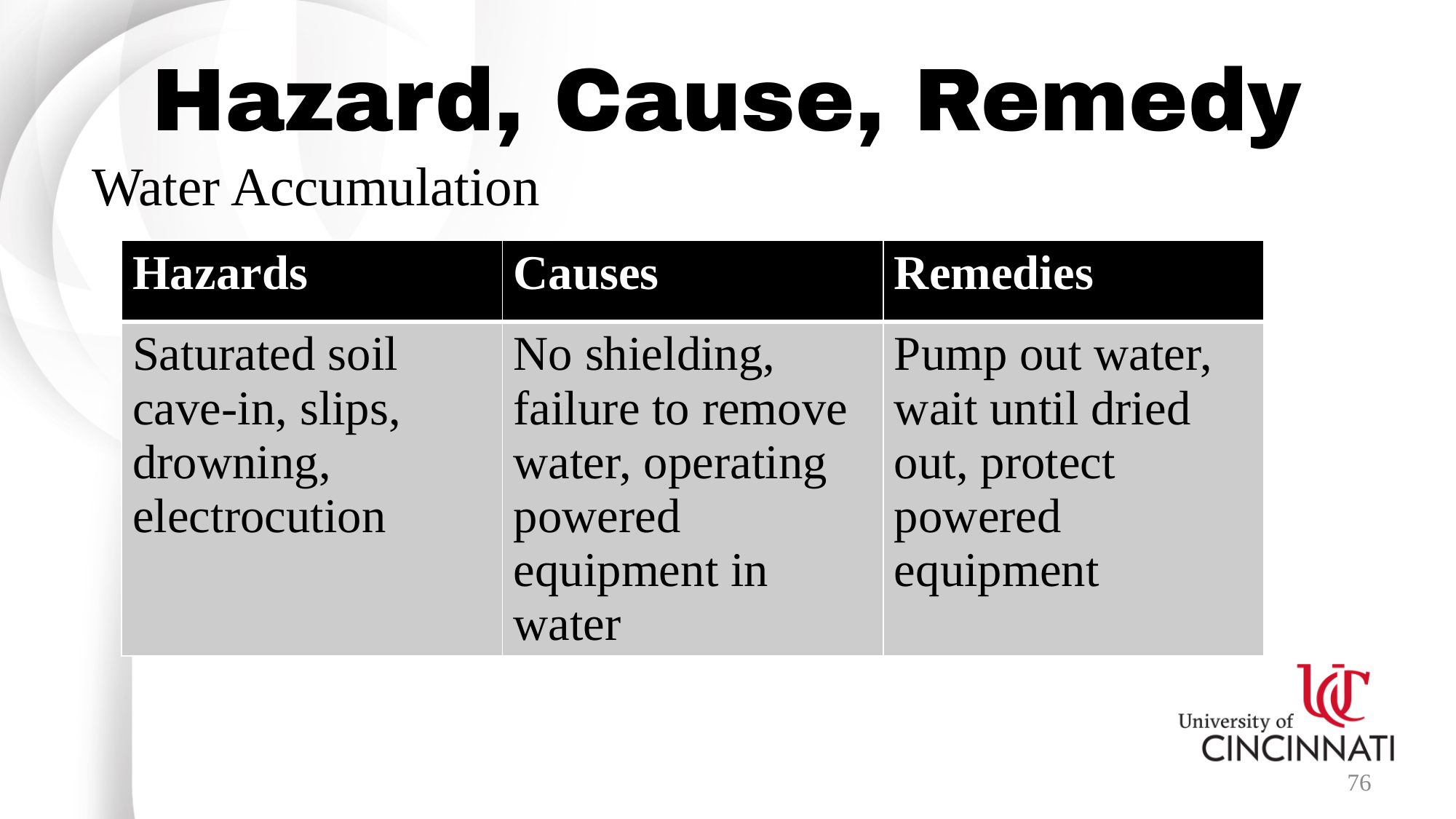

# Hazard, Cause, Remedy
Water Accumulation

| Hazards | Causes | Remedies |
| --- | --- | --- |
| Saturated soil cave-in, slips, drowning, electrocution | No shielding, failure to remove water, operating powered equipment in water | Pump out water, wait until dried out, protect powered equipment |
76